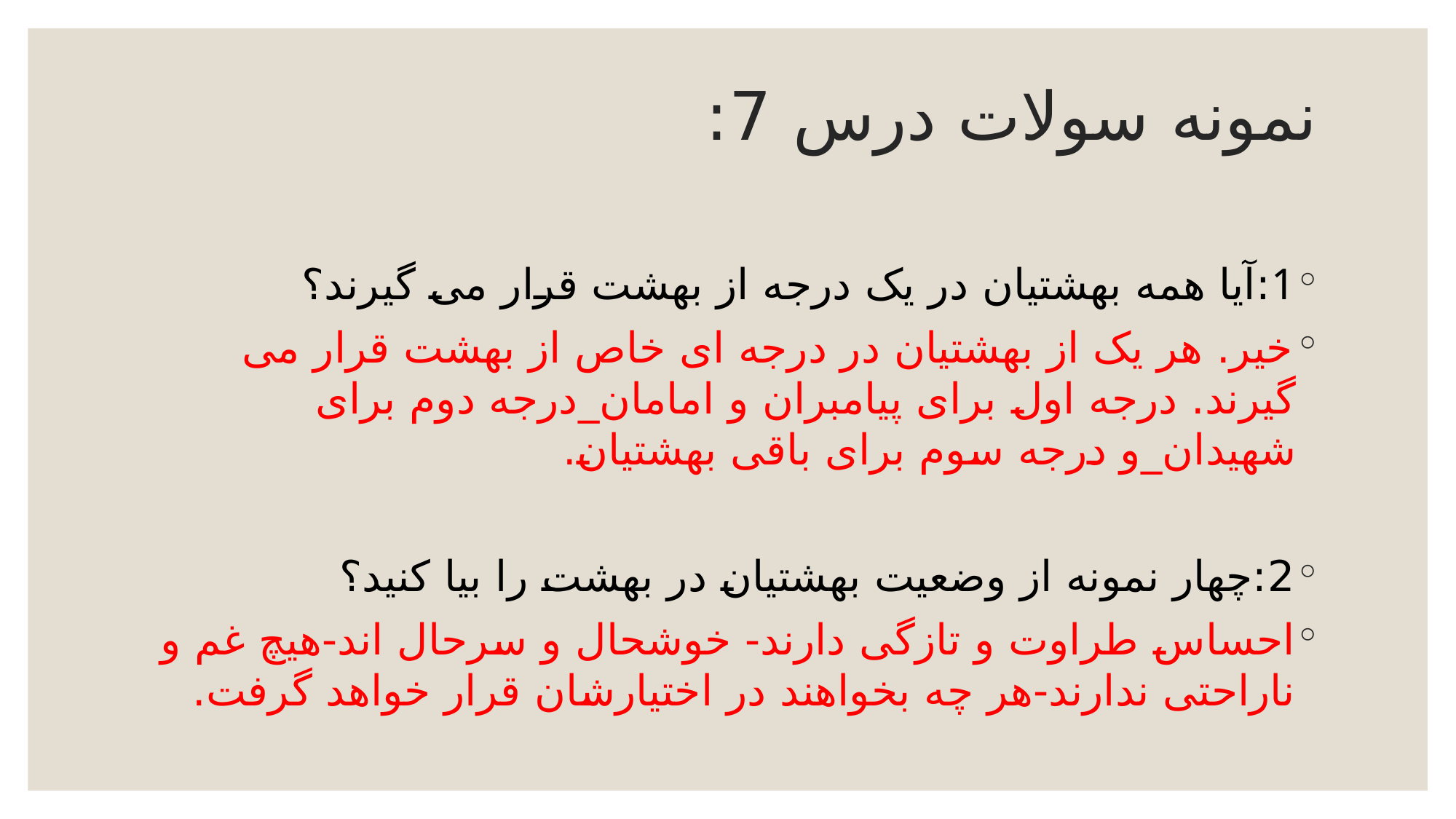

# نمونه سولات درس 7:
1:آیا همه بهشتیان در یک درجه از بهشت قرار می گیرند؟
خیر. هر یک از بهشتیان در درجه ای خاص از بهشت قرار می گیرند. درجه اول برای پیامبران و امامان_درجه دوم برای شهیدان_و درجه سوم برای باقی بهشتیان.

2:چهار نمونه از وضعیت بهشتیان در بهشت را بیا کنید؟
احساس طراوت و تازگی دارند- خوشحال و سرحال اند-هیچ غم و ناراحتی ندارند-هر چه بخواهند در اختیارشان قرار خواهد گرفت.